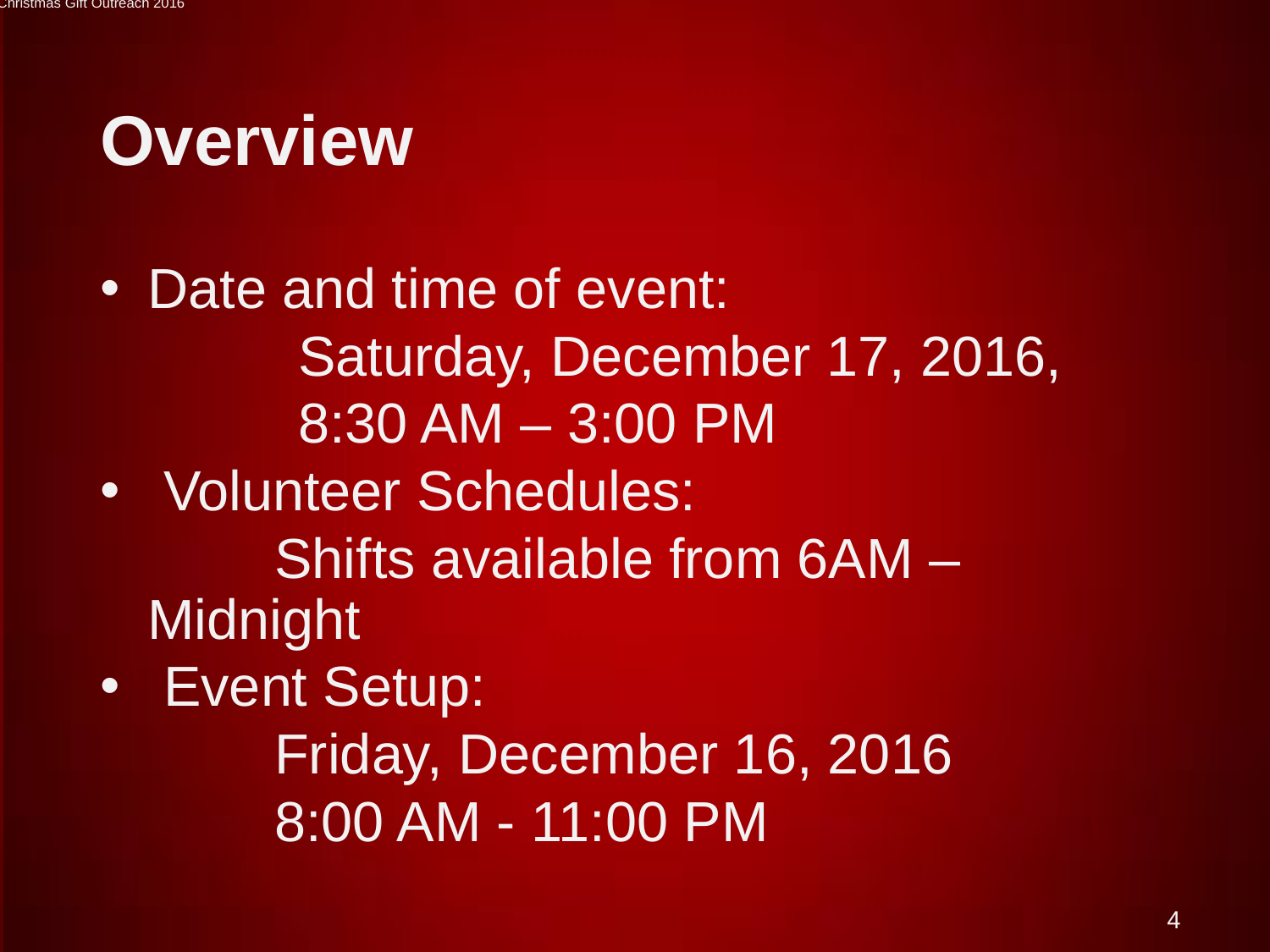

Operation Care International - Christmas Gift Outreach 2016

# Overview
Date and time of event:
	Saturday, December 17, 2016,
	8:30 AM – 3:00 PM
Volunteer Schedules:
	Shifts available from 6AM – Midnight
Event Setup:
	Friday, December 16, 2016
	8:00 AM - 11:00 PM

4